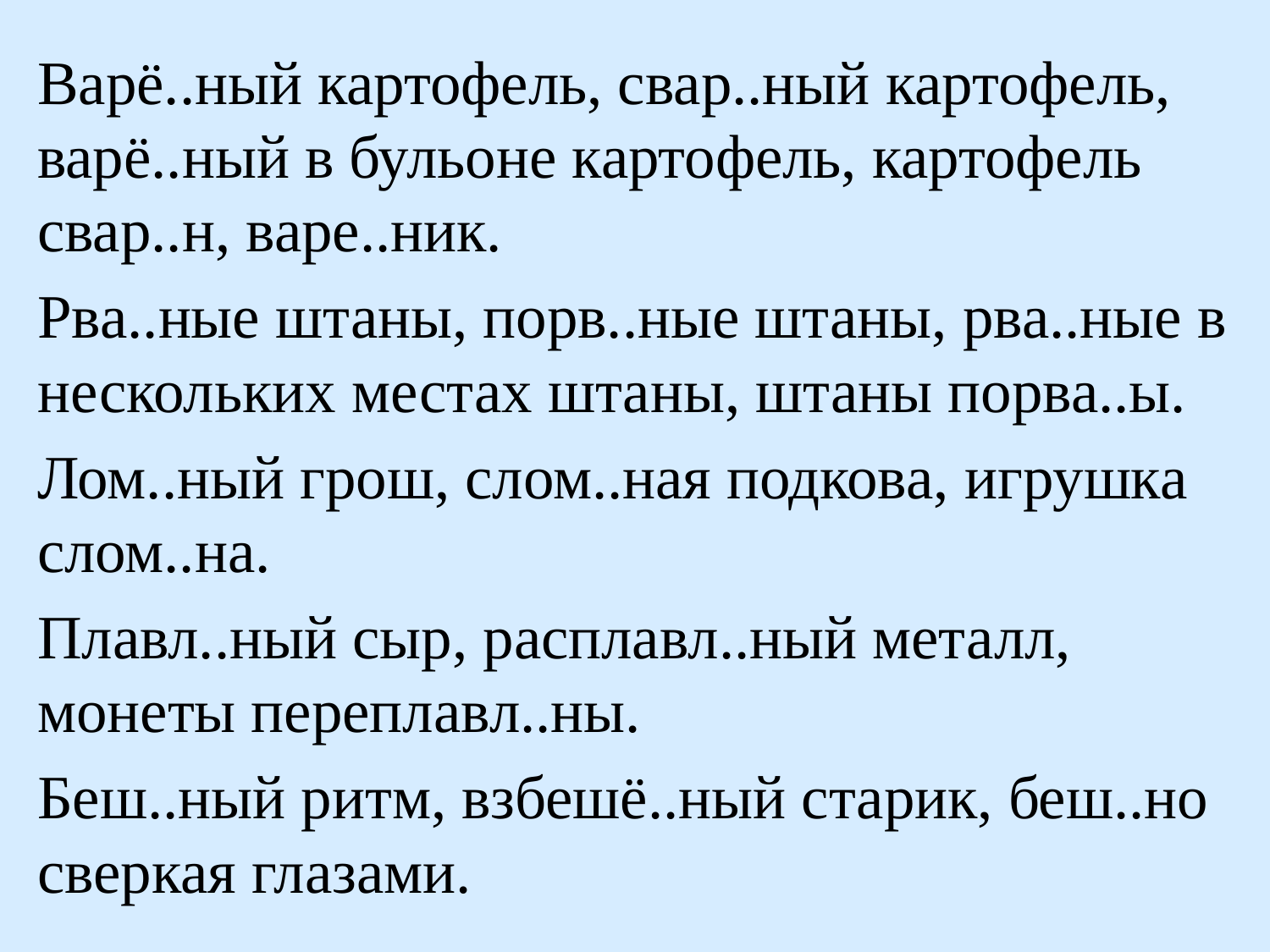

Варё..ный картофель, свар..ный картофель, варё..ный в бульоне картофель, картофель свар..н, варе..ник.
Рва..ные штаны, порв..ные штаны, рва..ные в нескольких местах штаны, штаны порва..ы.
Лом..ный грош, слом..ная подкова, игрушка слом..на.
Плавл..ный сыр, расплавл..ный металл, монеты переплавл..ны.
Беш..ный ритм, взбешё..ный старик, беш..но сверкая глазами.